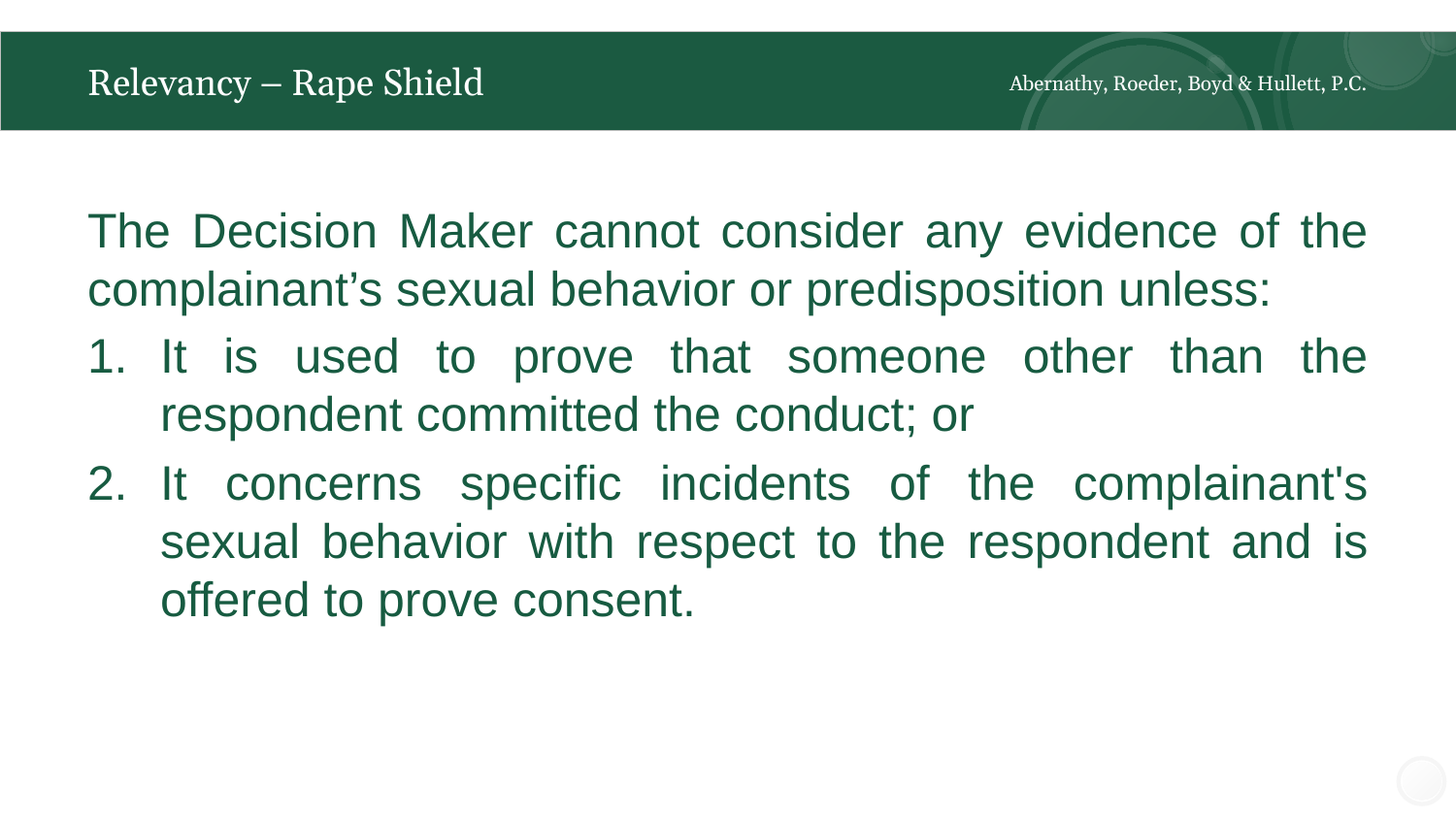

# Relevancy – Rape Shield
Abernathy, Roeder, Boyd & Hullett, P.C.
The Decision Maker cannot consider any evidence of the complainant’s sexual behavior or predisposition unless:
It is used to prove that someone other than the respondent committed the conduct; or
It concerns specific incidents of the complainant's sexual behavior with respect to the respondent and is offered to prove consent.